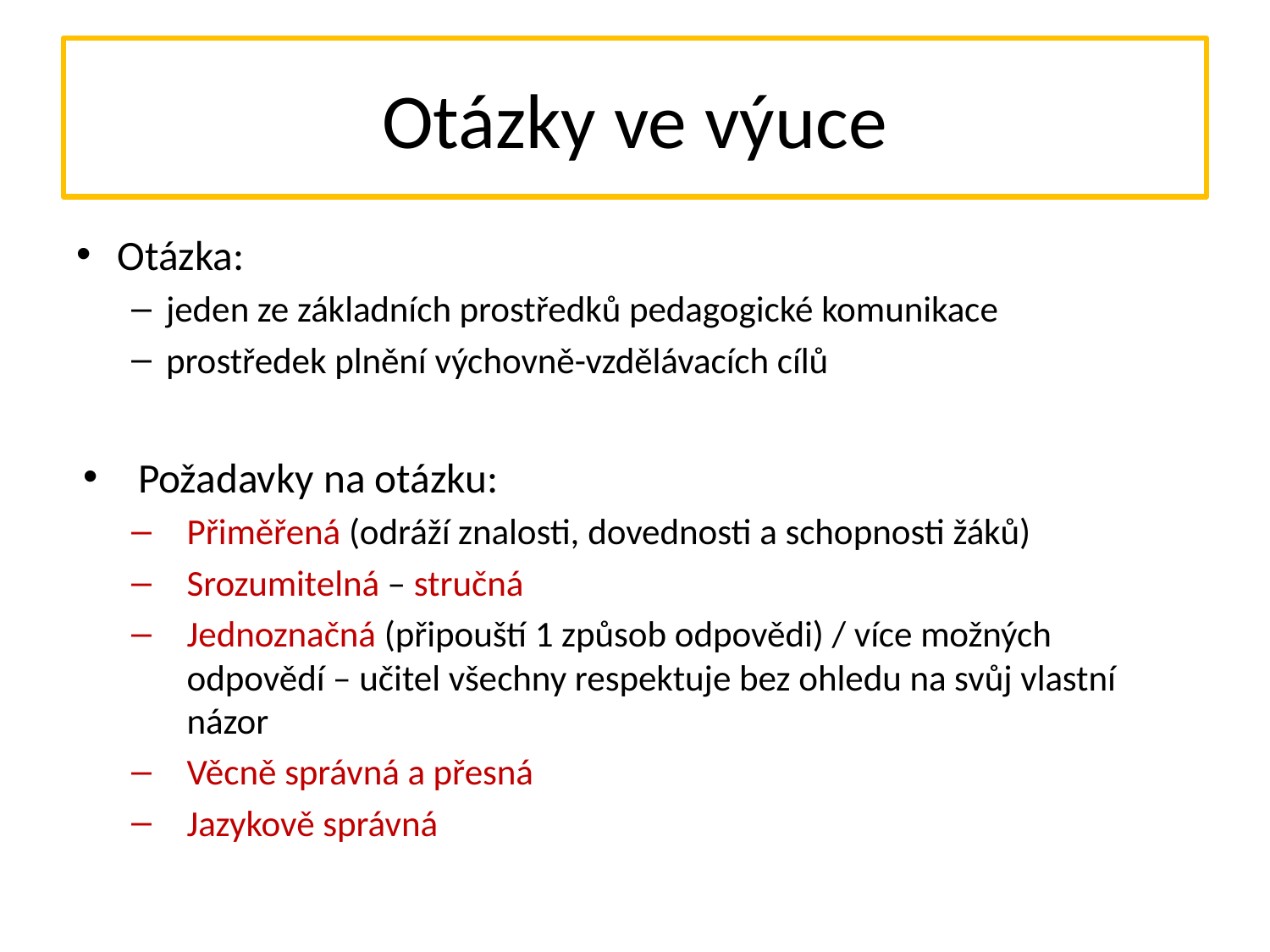

# Otázky ve výuce
Otázka:
jeden ze základních prostředků pedagogické komunikace
prostředek plnění výchovně-vzdělávacích cílů

Požadavky na otázku:
Přiměřená (odráží znalosti, dovednosti a schopnosti žáků)
Srozumitelná – stručná
Jednoznačná (připouští 1 způsob odpovědi) / více možných odpovědí – učitel všechny respektuje bez ohledu na svůj vlastní názor
Věcně správná a přesná
Jazykově správná